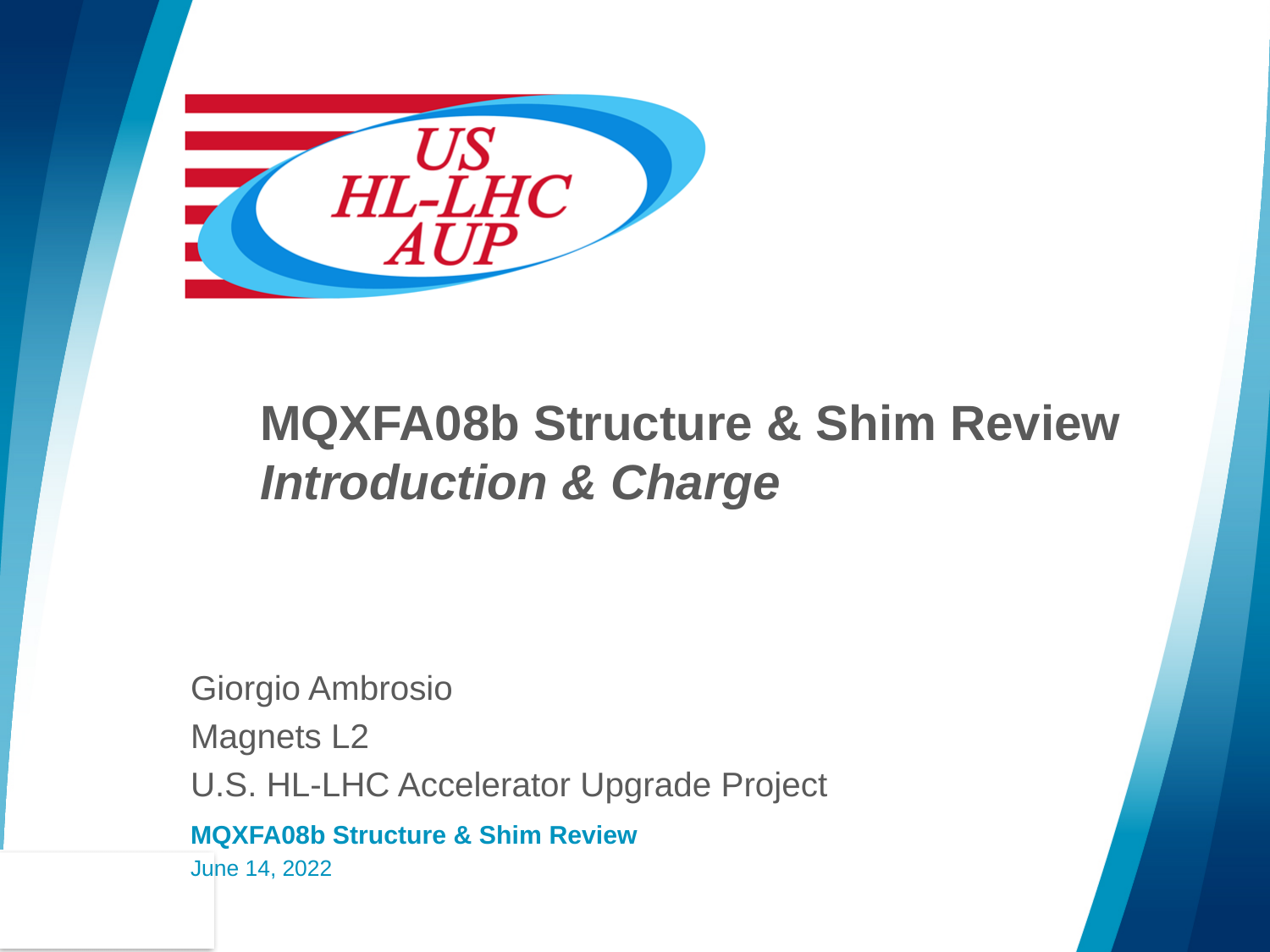

# MQXFA08b Structure & Shim Review Introduction & Charge
Giorgio Ambrosio
Magnets L2
U.S. HL-LHC Accelerator Upgrade Project
MQXFA08b Structure & Shim Review
June 14, 2022